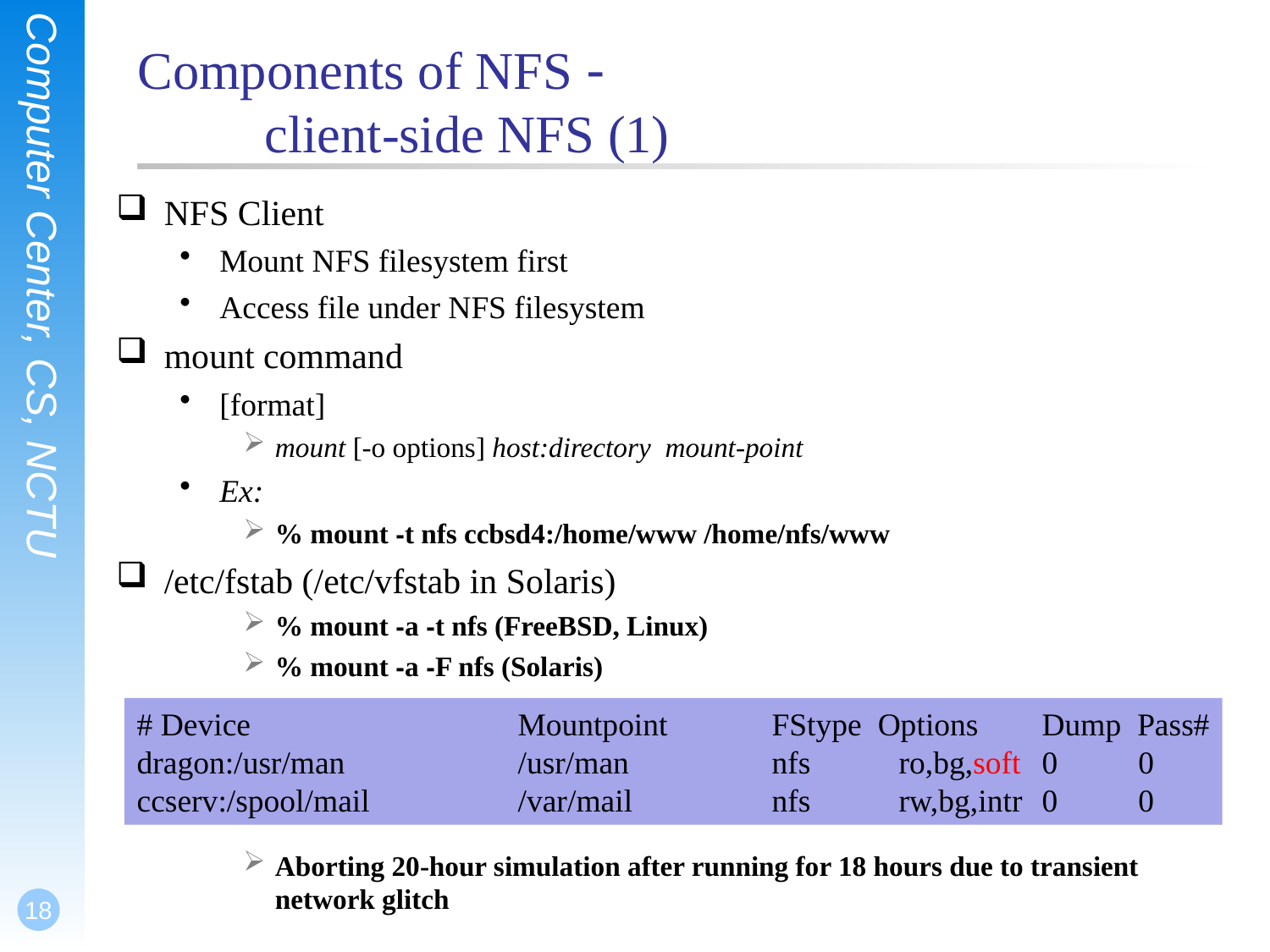

# Components of NFS - client-side NFS (1)
NFS Client
Mount NFS filesystem first
Access file under NFS filesystem
mount command
[format]
mount [-o options] host:directory  mount-point
Ex:
% mount -t nfs ccbsd4:/home/www /home/nfs/www
/etc/fstab (/etc/vfstab in Solaris)
% mount -a -t nfs (FreeBSD, Linux)
% mount -a -F nfs (Solaris)

Aborting 20-hour simulation after running for 18 hours due to transient network glitch
# Device			Mountpoint	FStype  Options	  Dump  Pass#
dragon:/usr/man		/usr/man		nfs        	ro,bg,soft	  0          0
ccserv:/spool/mail		/var/mail		nfs        	rw,bg,intr	  0          0